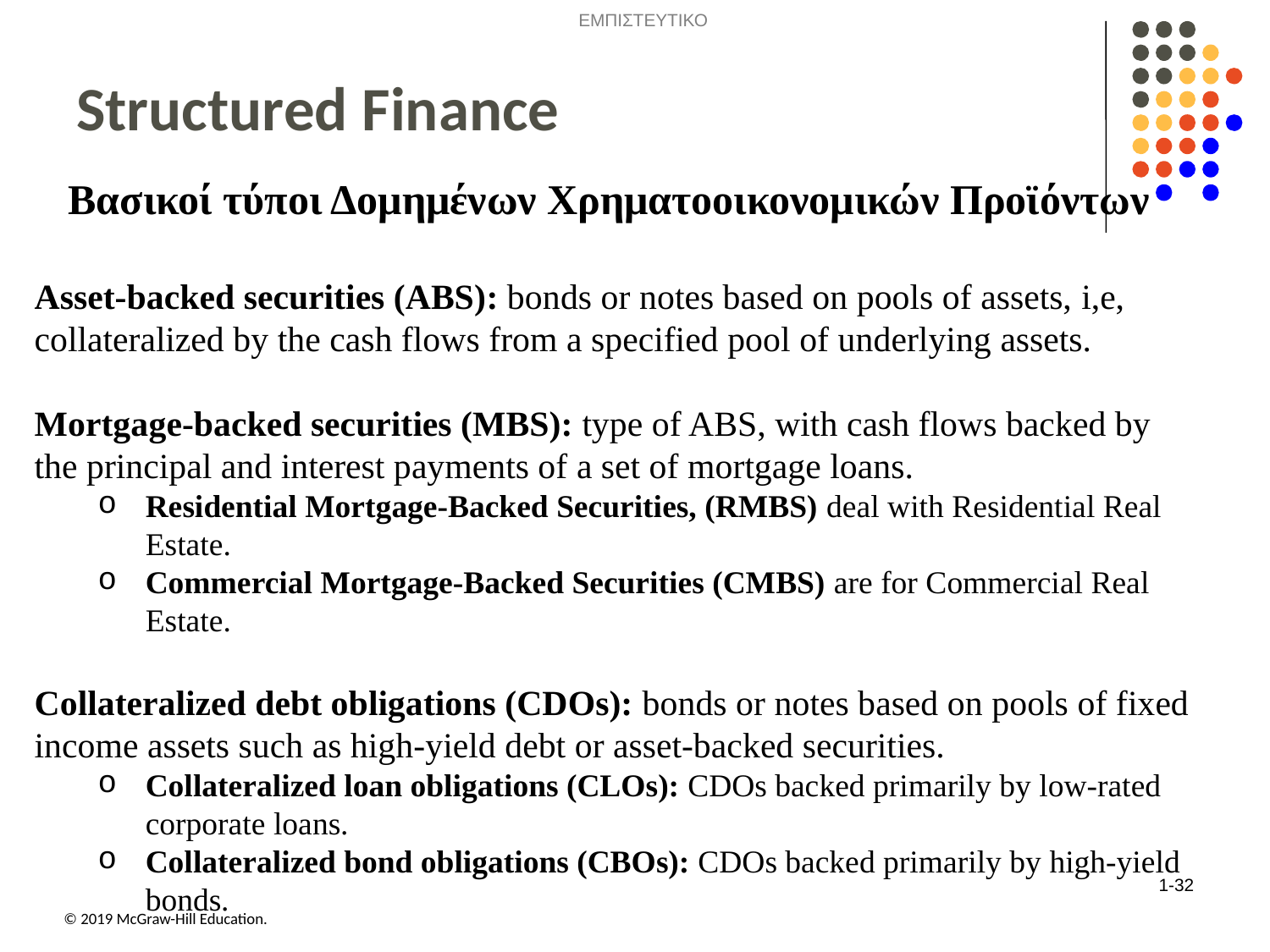

# Structured Finance
Βασικοί τύποι Δομημένων Χρηματοοικονομικών Προϊόντων

Asset-backed securities (ABS): bonds or notes based on pools of assets, i,e, collateralized by the cash flows from a specified pool of underlying assets.

Mortgage-backed securities (MBS): type of ABS, with cash flows backed by the principal and interest payments of a set of mortgage loans.
Residential Mortgage-Backed Securities, (RMBS) deal with Residential Real Estate.
Commercial Mortgage-Backed Securities (CMBS) are for Commercial Real Estate.

Collateralized debt obligations (CDOs): bonds or notes based on pools of fixed income assets such as high-yield debt or asset-backed securities.
Collateralized loan obligations (CLOs): CDOs backed primarily by low-rated corporate loans.
Collateralized bond obligations (CBOs): CDOs backed primarily by high-yield bonds.
1-32